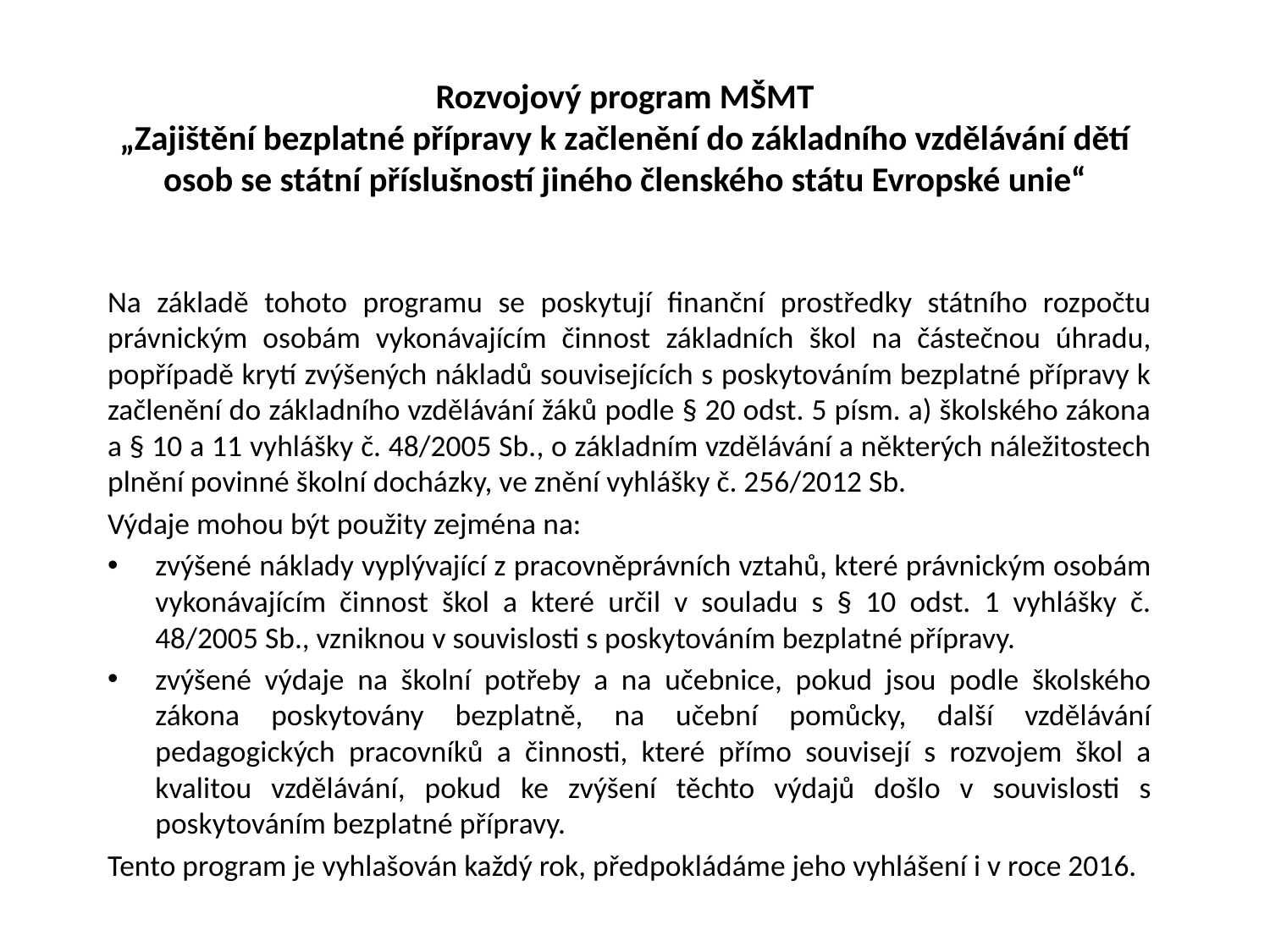

# Rozvojový program MŠMT „Zajištění bezplatné přípravy k začlenění do základního vzdělávání dětí osob se státní příslušností jiného členského státu Evropské unie“
Na základě tohoto programu se poskytují finanční prostředky státního rozpočtu právnickým osobám vykonávajícím činnost základních škol na částečnou úhradu, popřípadě krytí zvýšených nákladů souvisejících s poskytováním bezplatné přípravy k začlenění do základního vzdělávání žáků podle § 20 odst. 5 písm. a) školského zákona a § 10 a 11 vyhlášky č. 48/2005 Sb., o základním vzdělávání a některých náležitostech plnění povinné školní docházky, ve znění vyhlášky č. 256/2012 Sb.
Výdaje mohou být použity zejména na:
zvýšené náklady vyplývající z pracovněprávních vztahů, které právnickým osobám vykonávajícím činnost škol a které určil v souladu s § 10 odst. 1 vyhlášky č. 48/2005 Sb., vzniknou v souvislosti s poskytováním bezplatné přípravy.
zvýšené výdaje na školní potřeby a na učebnice, pokud jsou podle školského zákona poskytovány bezplatně, na učební pomůcky, další vzdělávání pedagogických pracovníků a činnosti, které přímo souvisejí s rozvojem škol a kvalitou vzdělávání, pokud ke zvýšení těchto výdajů došlo v souvislosti s poskytováním bezplatné přípravy.
Tento program je vyhlašován každý rok, předpokládáme jeho vyhlášení i v roce 2016.